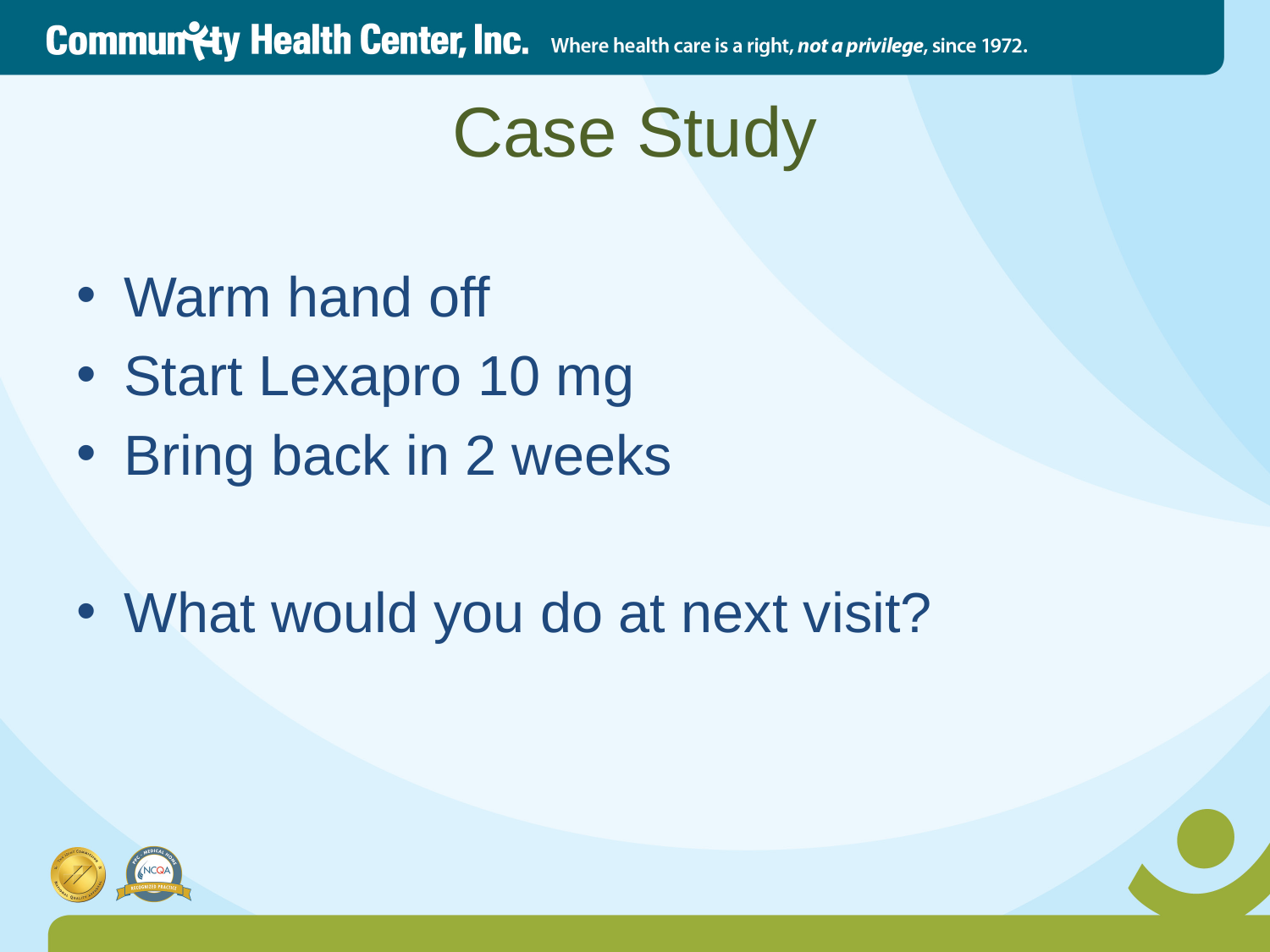

# Case Study
Warm hand off
Start Lexapro 10 mg
Bring back in 2 weeks

What would you do at next visit?